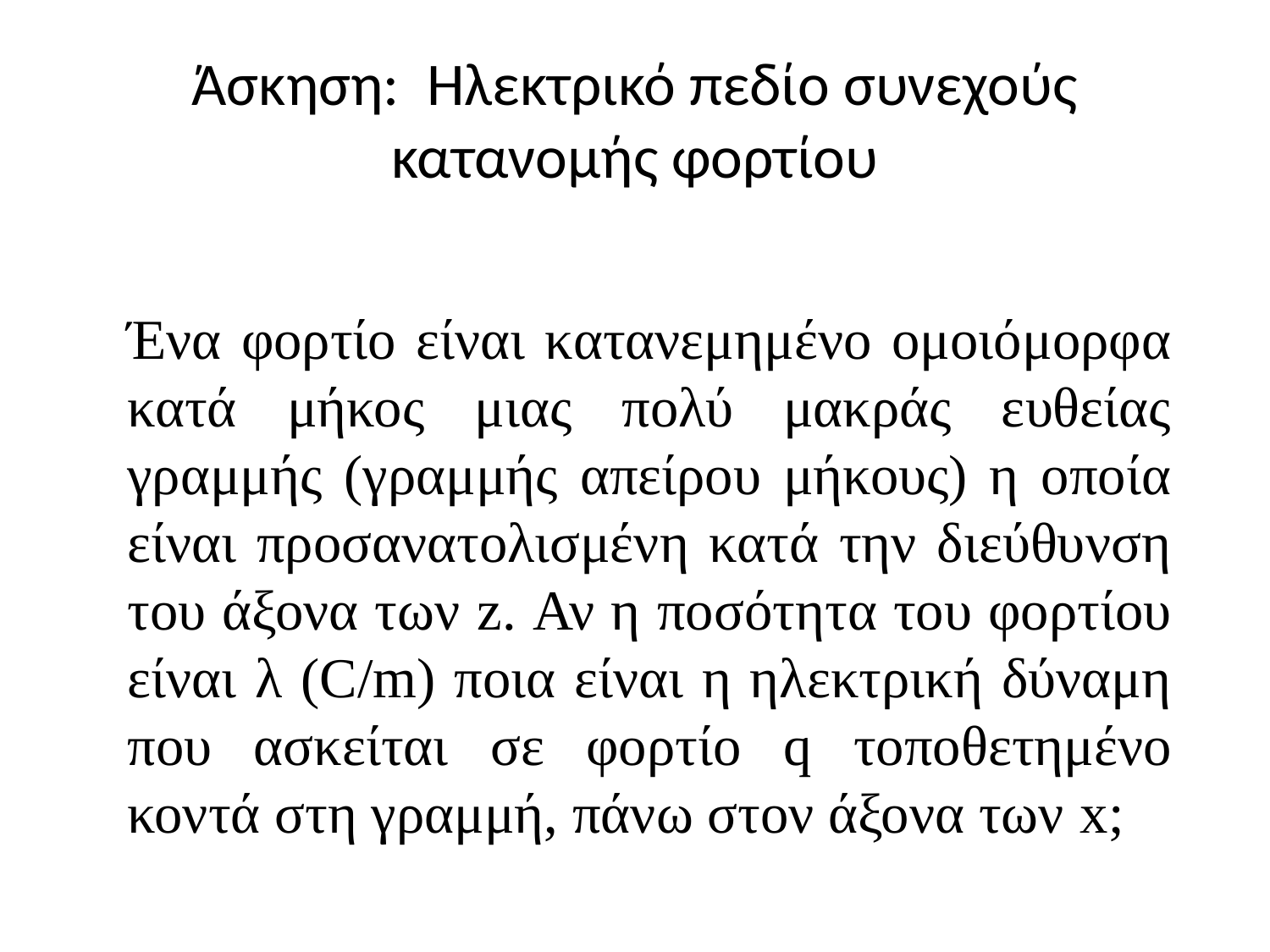

# Άσκηση:  Ηλεκτρικό πεδίο συνεχούς κατανομής φορτίου
Ένα φορτίο είναι κατανεμημένο ομοιόμορφα κατά μήκος μιας πολύ μακράς ευθείας γραμμής (γραμμής απείρου μήκους) η οποία είναι προσανατολισμένη κατά την διεύθυνση του άξονα των z. Αν η ποσότητα του φορτίου είναι λ (C/m) ποια είναι η ηλεκτρική δύναμη που ασκείται σε φορτίο q τοποθετημένο κοντά στη γραμμή, πάνω στον άξονα των x;